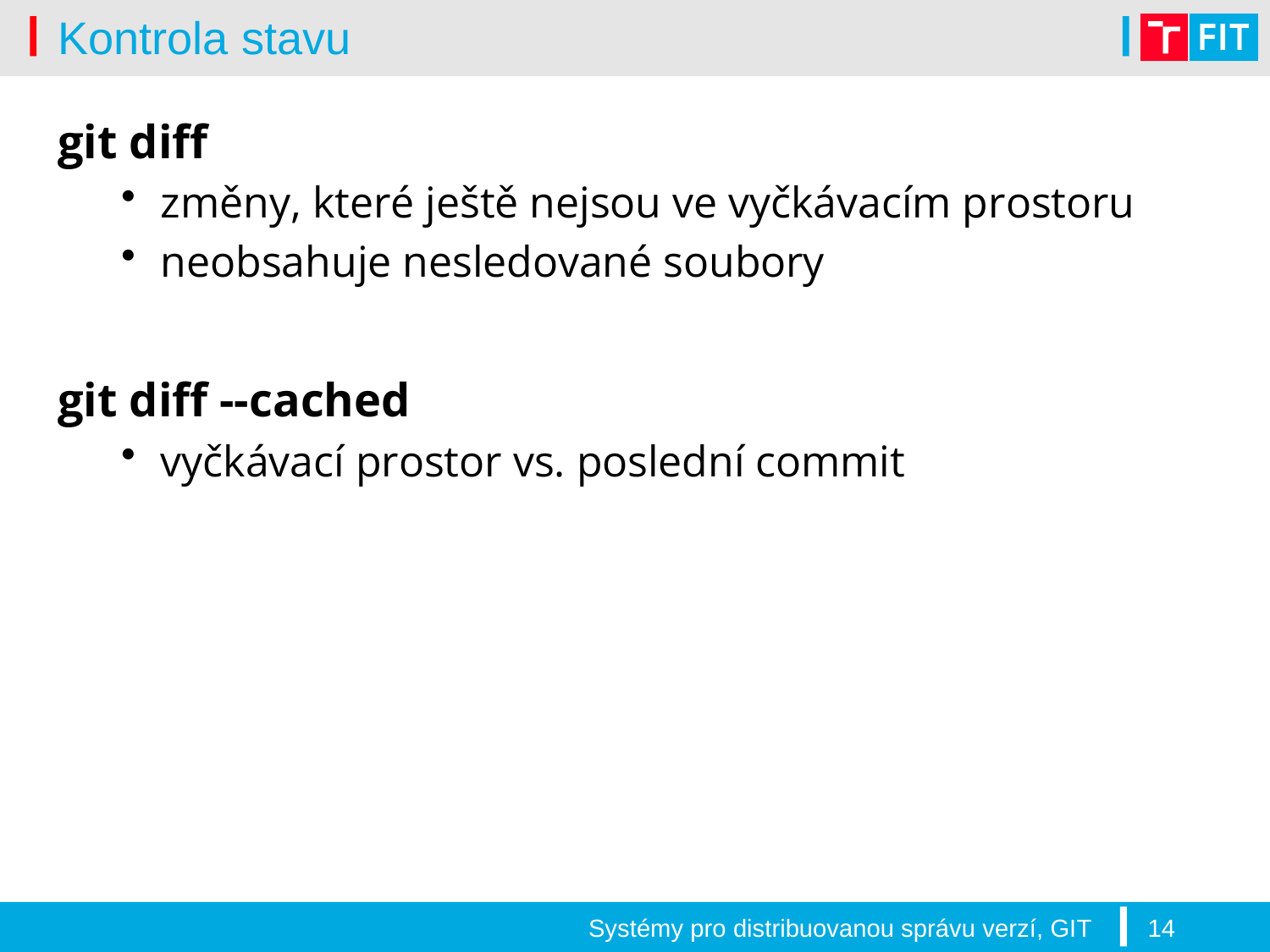

# Kontrola stavu
git diff
změny, které ještě nejsou ve vyčkávacím prostoru
neobsahuje nesledované soubory

git diff --cached
vyčkávací prostor vs. poslední commit

Systémy pro distribuovanou správu verzí, GIT
14